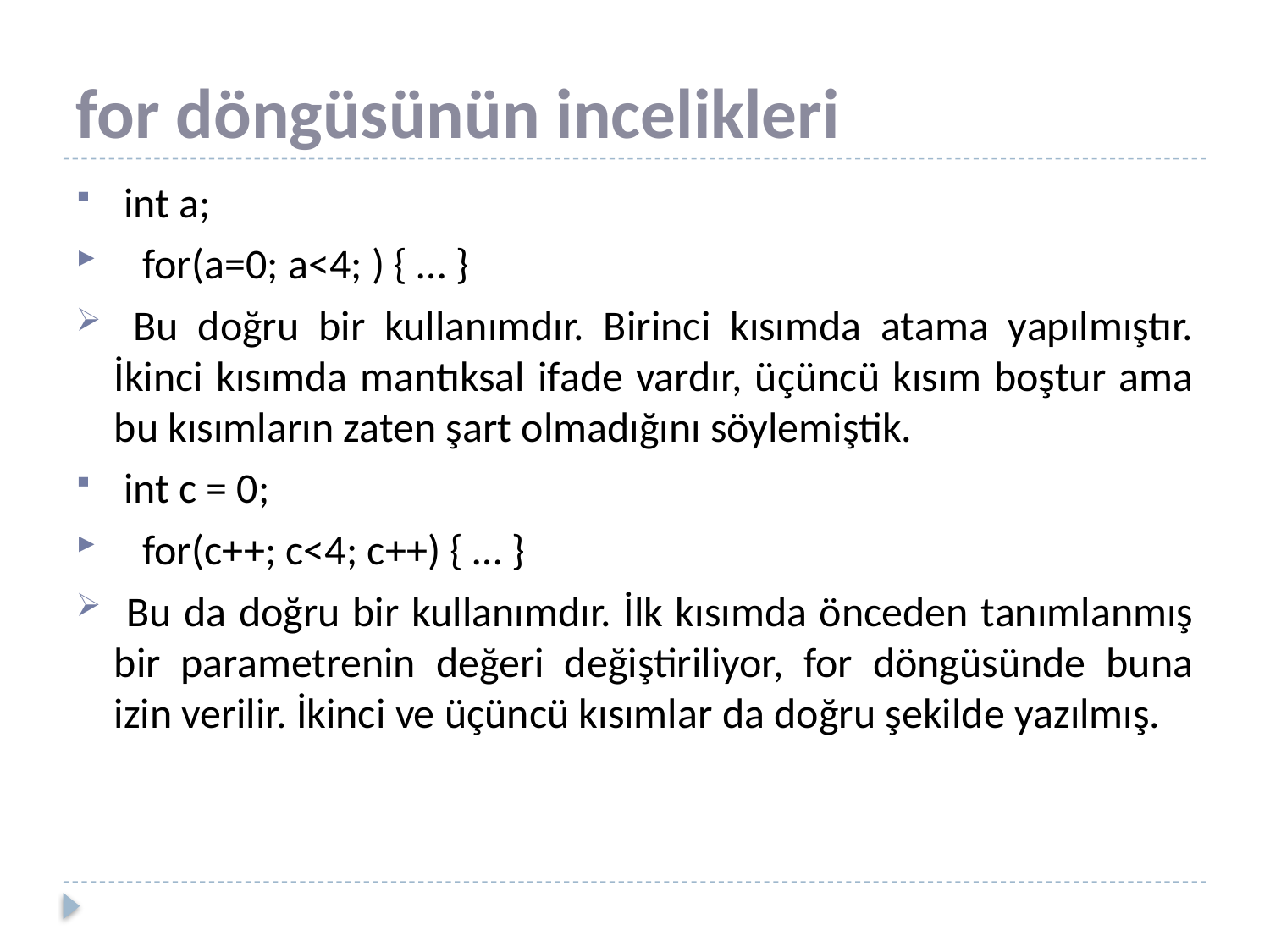

# for döngüsünün incelikleri
 int a;
   for(a=0; a<4; ) { … }
 Bu doğru bir kullanımdır. Birinci kısımda atama yapılmıştır. İkinci kısımda mantıksal ifade vardır, üçüncü kısım boştur ama bu kısımların zaten şart olmadığını söylemiştik.
 int c = 0;
   for(c++; c<4; c++) { … }
 Bu da doğru bir kullanımdır. İlk kısımda önceden tanımlanmış bir parametrenin değeri değiştiriliyor, for döngüsünde buna izin verilir. İkinci ve üçüncü kısımlar da doğru şekilde yazılmış.